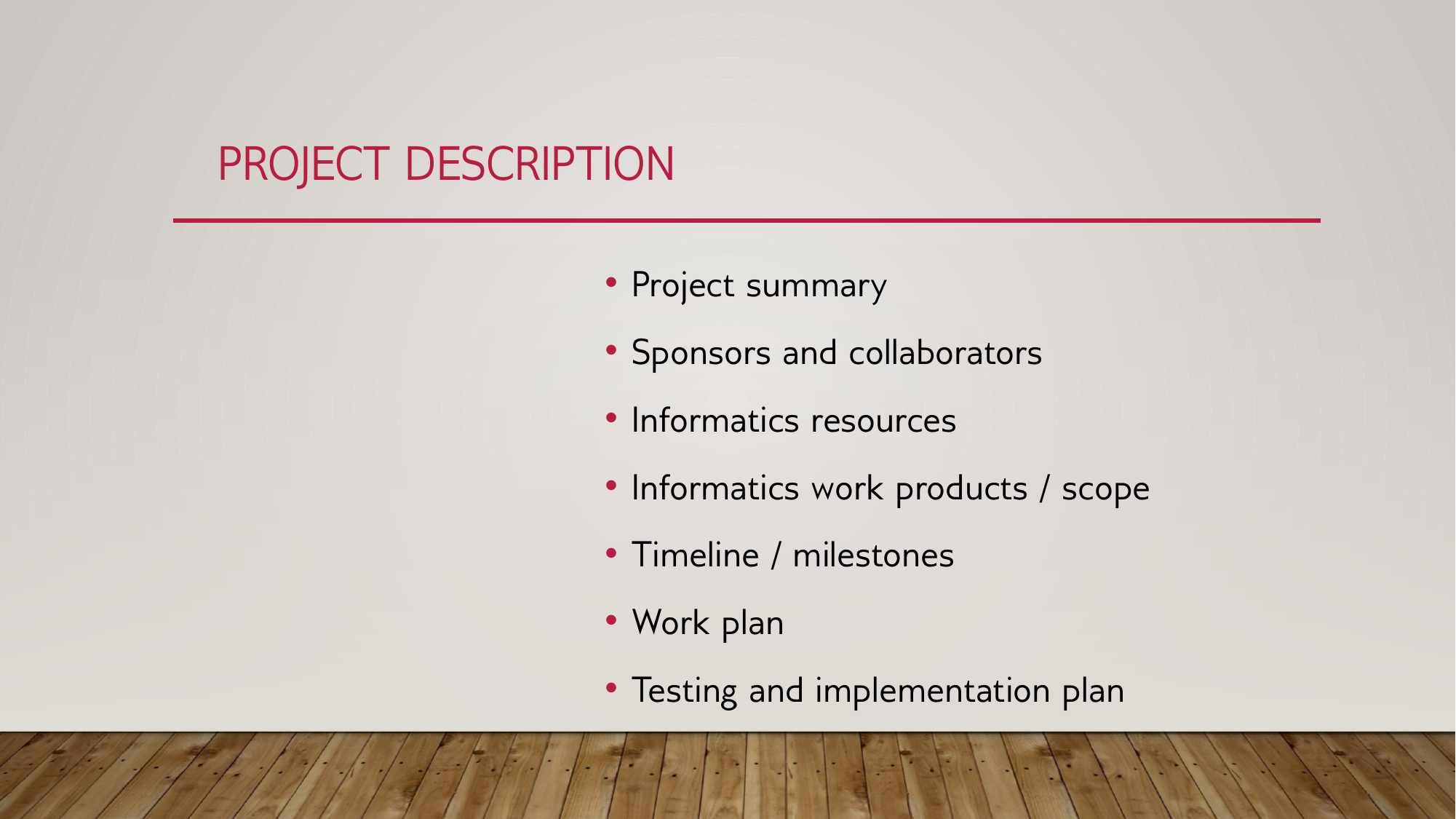

# Project Description
Project summary
Sponsors and collaborators
Informatics resources
Informatics work products / scope
Timeline / milestones
Work plan
Testing and implementation plan